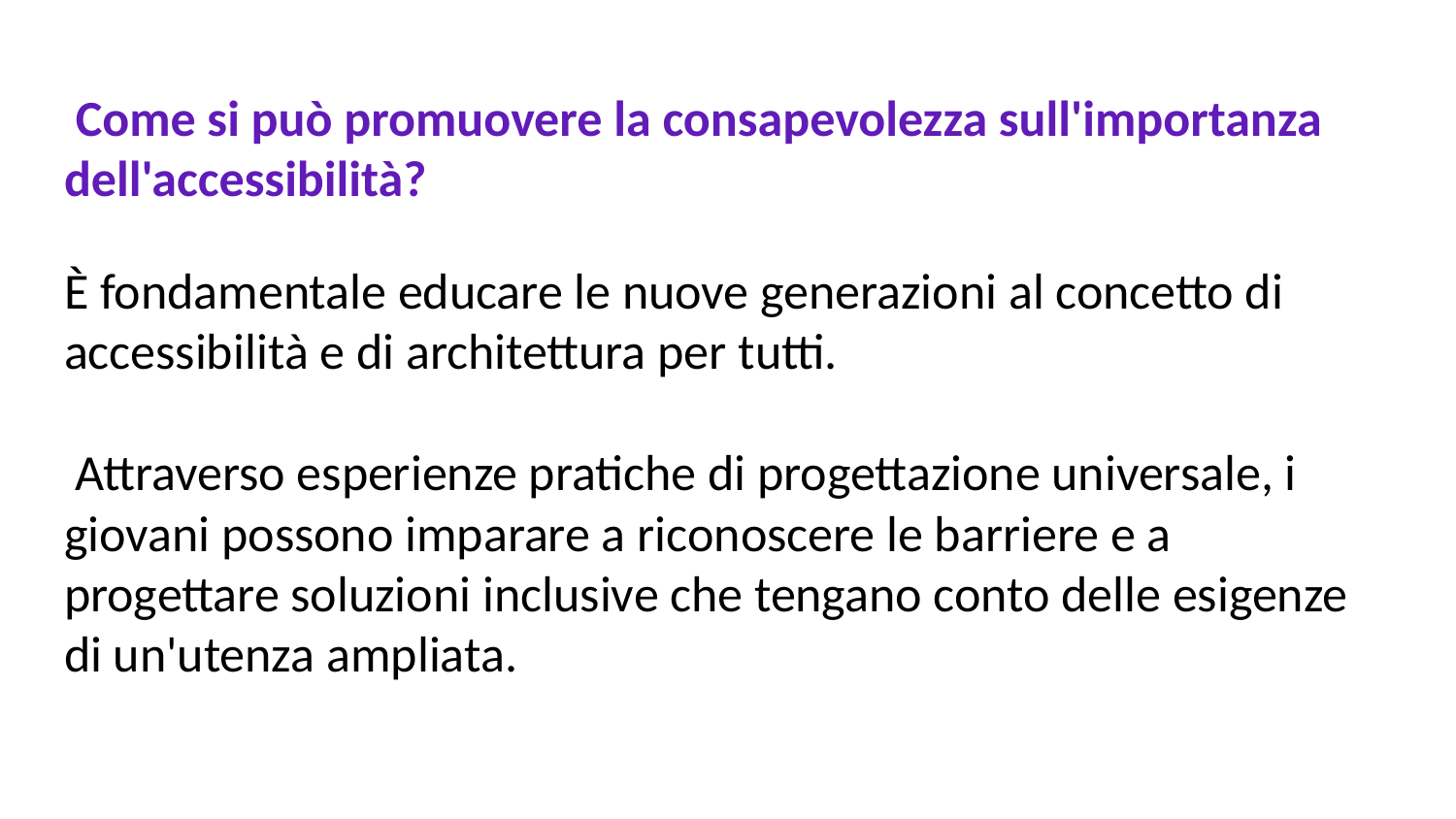

# Come si può promuovere la consapevolezza sull'importanza dell'accessibilità?

È fondamentale educare le nuove generazioni al concetto di accessibilità e di architettura per tutti.

 Attraverso esperienze pratiche di progettazione universale, i giovani possono imparare a riconoscere le barriere e a progettare soluzioni inclusive che tengano conto delle esigenze di un'utenza ampliata.